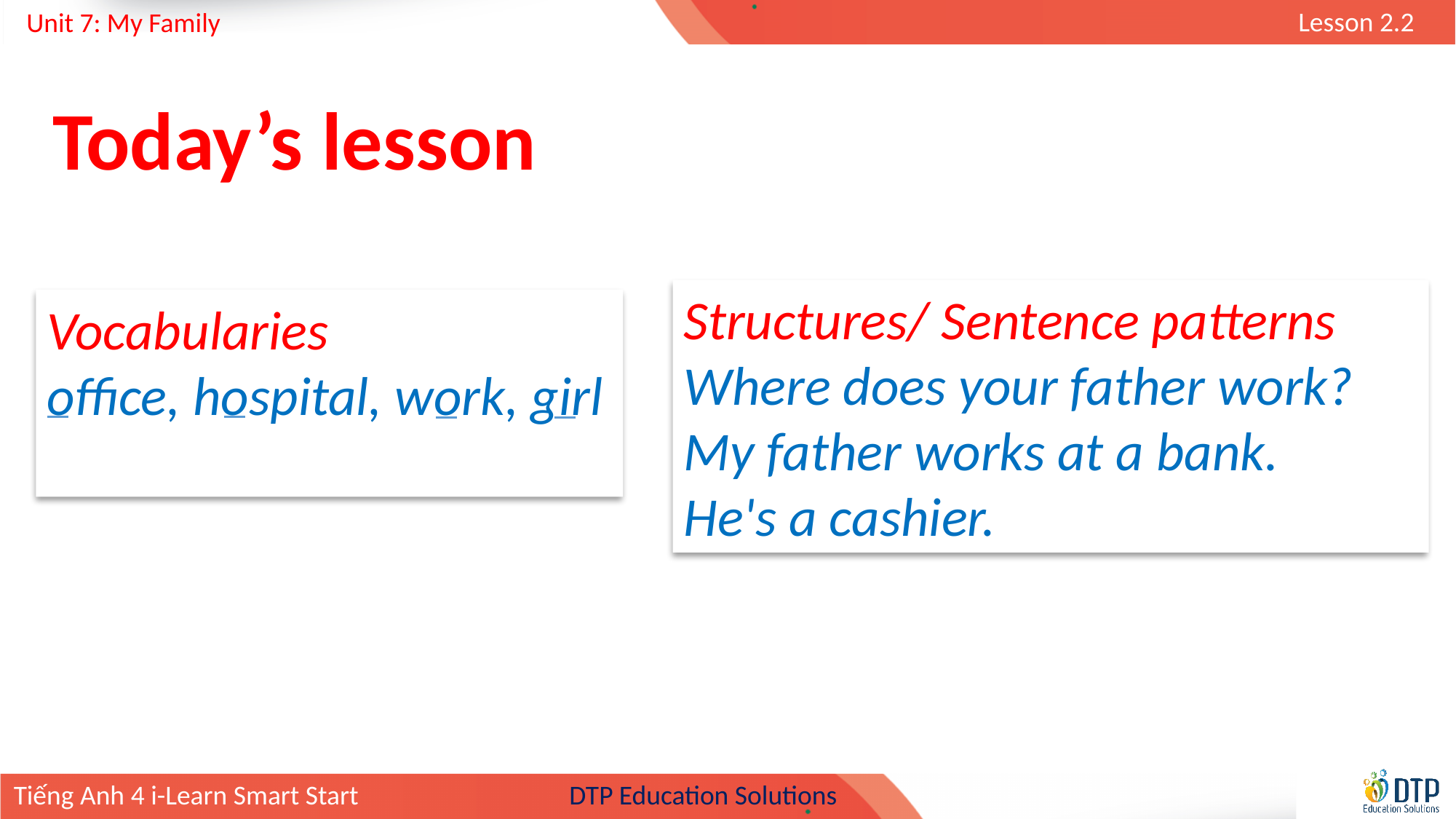

Today’s lesson
Structures/ Sentence patterns
Where does your father work?
My father works at a bank.
He's a cashier.
Vocabularies
office, hospital, work, girl